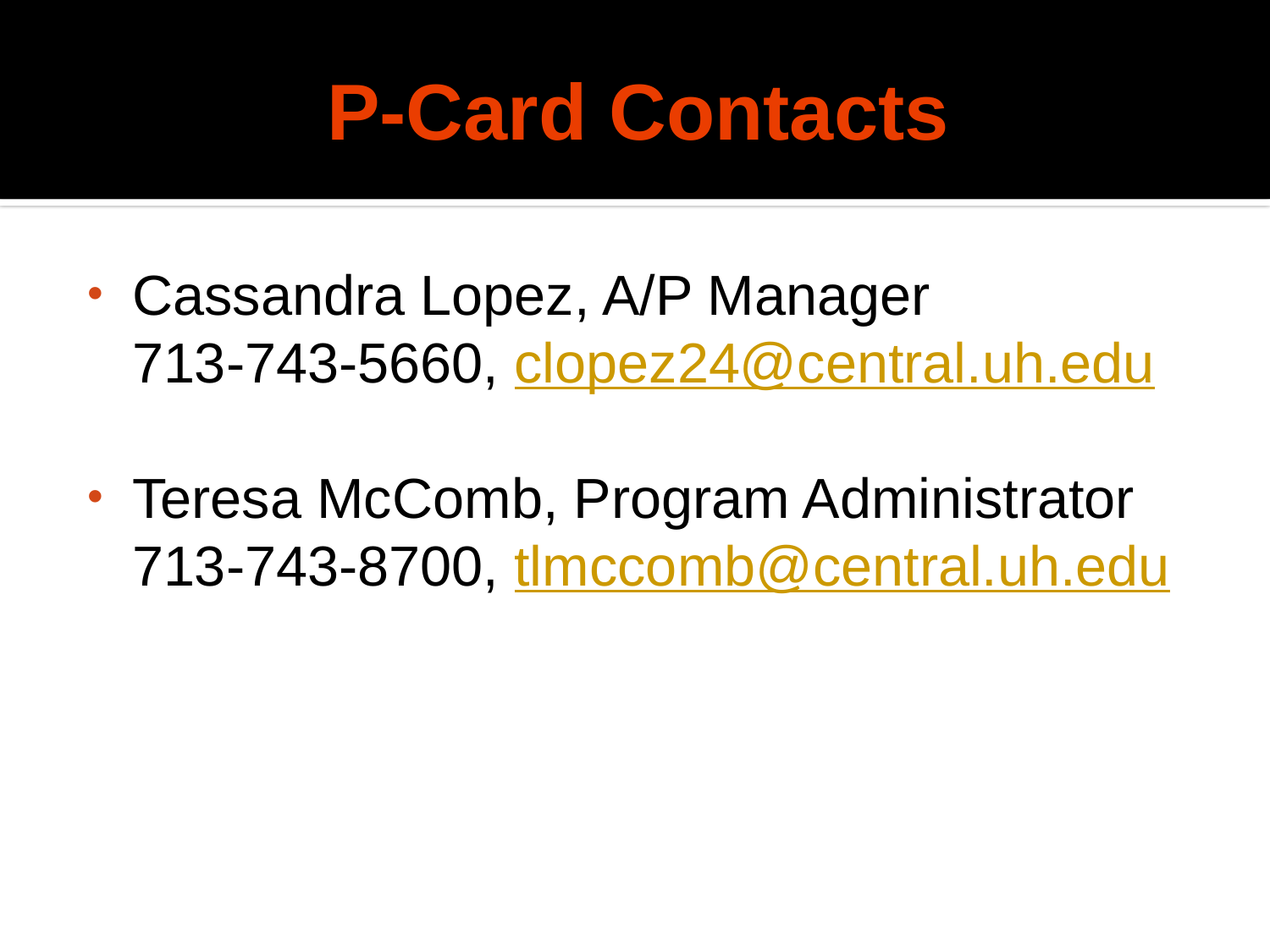

# P-Card Contacts
Cassandra Lopez, A/P Manager
713-743-5660, clopez24@central.uh.edu

Teresa McComb, Program Administrator
713-743-8700, tlmccomb@central.uh.edu